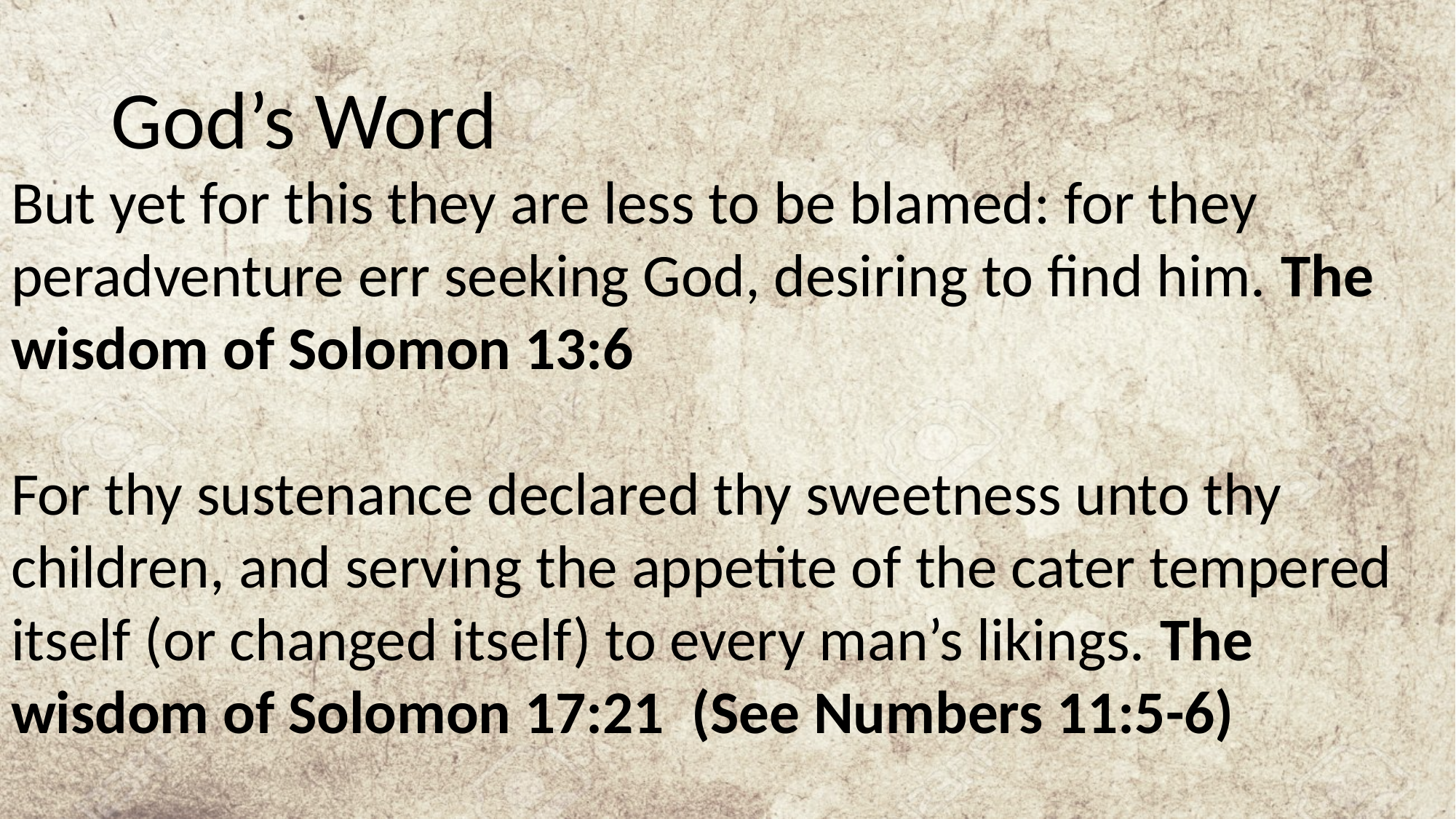

# God’s Word
But yet for this they are less to be blamed: for they peradventure err seeking God, desiring to find him. The wisdom of Solomon 13:6

For thy sustenance declared thy sweetness unto thy children, and serving the appetite of the cater tempered itself (or changed itself) to every man’s likings. The wisdom of Solomon 17:21  (See Numbers 11:5-6)